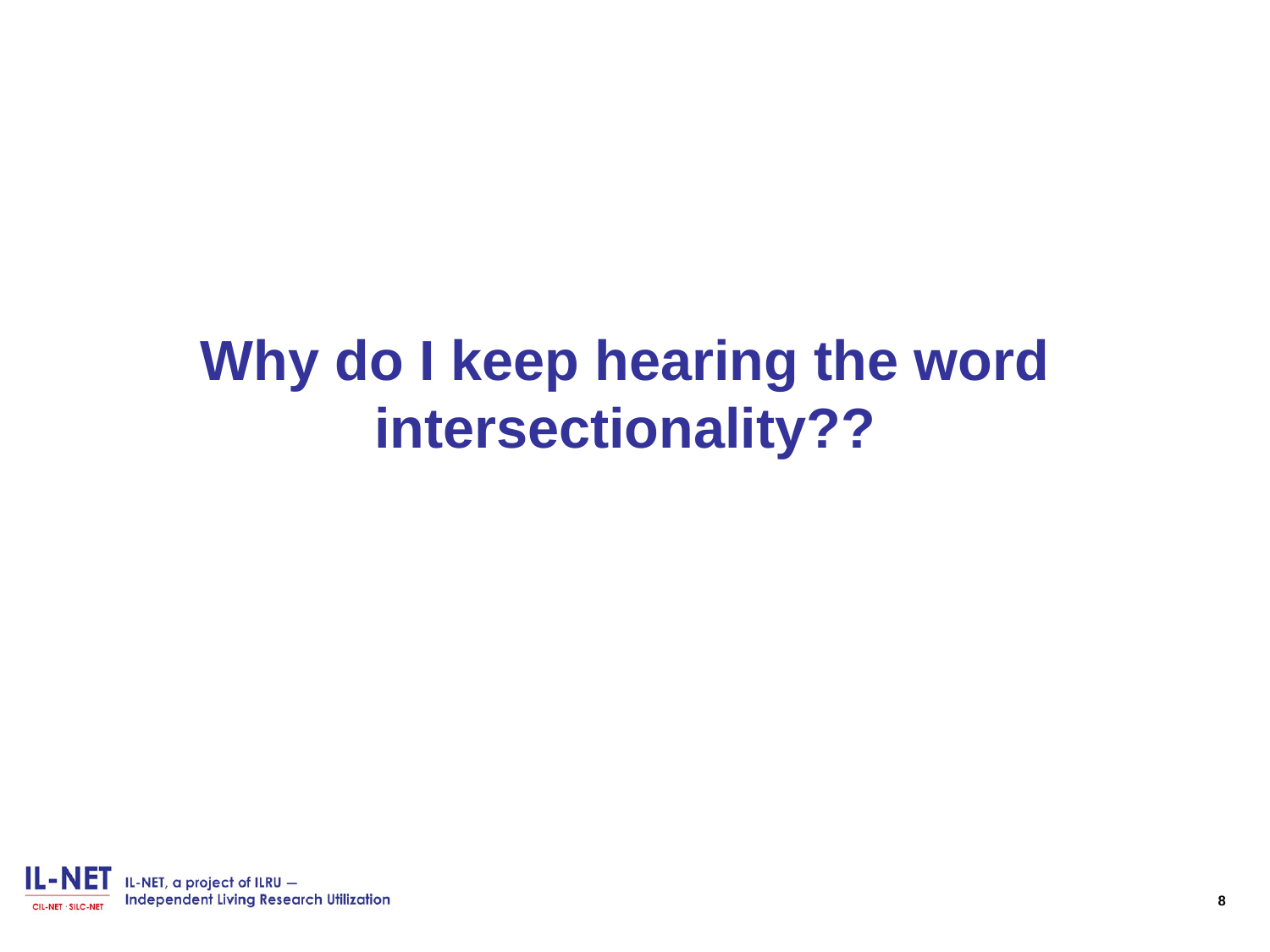

# Why do I keep hearing the word intersectionality??